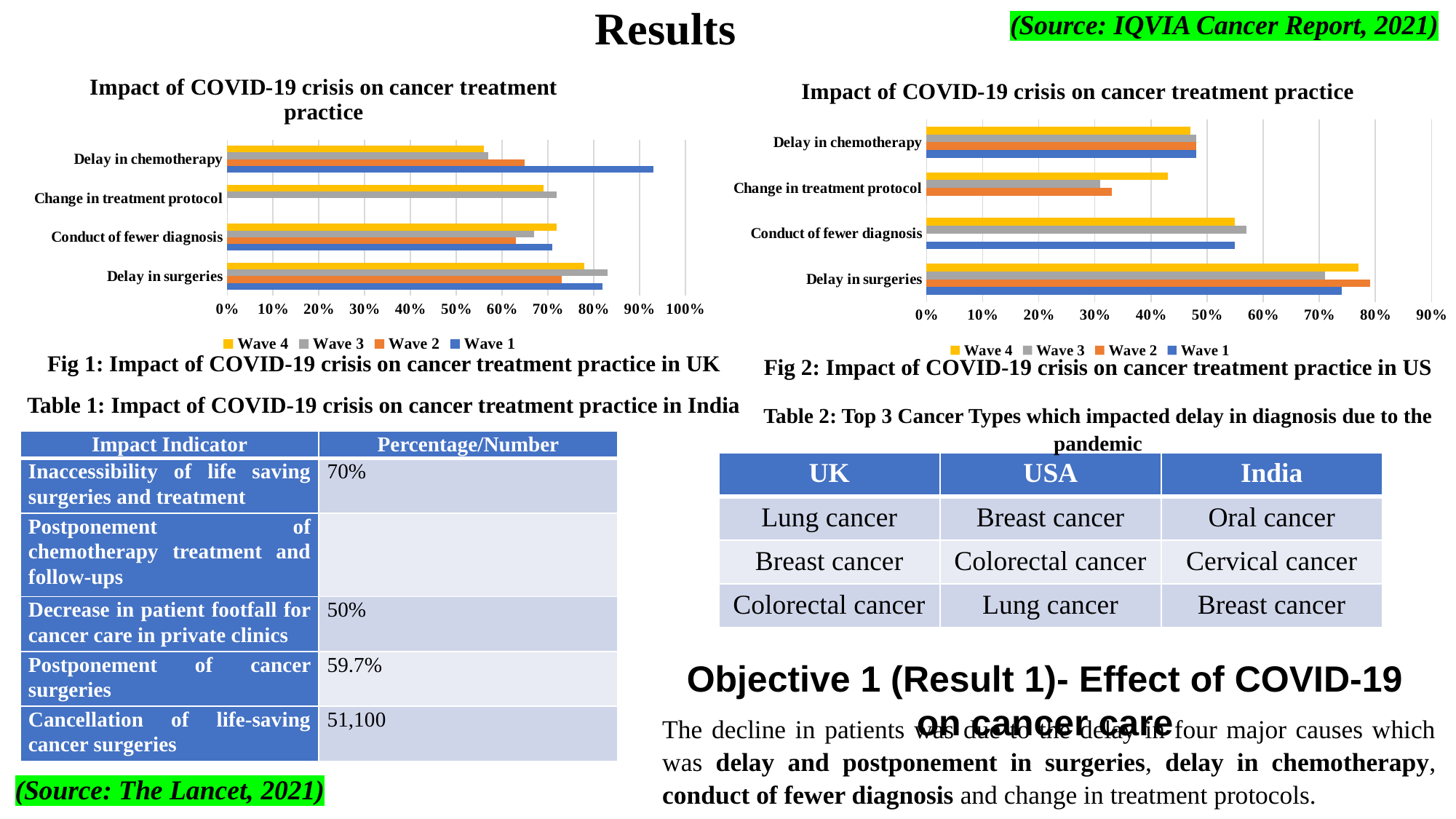

# Results
(Source: IQVIA Cancer Report, 2021)

### Chart: Impact of COVID-19 crisis on cancer treatment practice

| Category | Wave 1 | Wave 2 | Wave 3 | Wave 4 |
|---|---|---|---|---|
| Delay in surgeries | 0.82 | 0.73 | 0.83 | 0.78 |
| Conduct of fewer diagnosis | 0.71 | 0.63 | 0.67 | 0.72 |
| Change in treatment protocol | 0.0 | 0.0 | 0.72 | 0.69 |
| Delay in chemotherapy | 0.93 | 0.65 | 0.57 | 0.56 |

### Chart: Impact of COVID-19 crisis on cancer treatment practice

| Category | Wave 1 | Wave 2 | Wave 3 | Wave 4 |
|---|---|---|---|---|
| Delay in surgeries | 0.74 | 0.79 | 0.71 | 0.77 |
| Conduct of fewer diagnosis | 0.55 | 0.0 | 0.57 | 0.55 |
| Change in treatment protocol | 0.0 | 0.33 | 0.31 | 0.43 |
| Delay in chemotherapy | 0.48 | 0.48 | 0.48 | 0.47 |
Fig 1: Impact of COVID-19 crisis on cancer treatment practice in UK
Fig 2: Impact of COVID-19 crisis on cancer treatment practice in US
Table 1: Impact of COVID-19 crisis on cancer treatment practice in India
Table 2: Top 3 Cancer Types which impacted delay in diagnosis due to the pandemic
| Impact Indicator | Percentage/Number |
| --- | --- |
| Inaccessibility of life saving surgeries and treatment | 70% |
| Postponement of chemotherapy treatment and follow-ups |  |
| Decrease in patient footfall for cancer care in private clinics | 50% |
| Postponement of cancer surgeries | 59.7% |
| Cancellation of life-saving cancer surgeries | 51,100 |
| UK | USA | India |
| --- | --- | --- |
| Lung cancer | Breast cancer | Oral cancer |
| Breast cancer | Colorectal cancer | Cervical cancer |
| Colorectal cancer | Lung cancer | Breast cancer |
Objective 1 (Result 1)- Effect of COVID-19 on cancer care
The decline in patients was due to the delay in four major causes which was delay and postponement in surgeries, delay in chemotherapy, conduct of fewer diagnosis and change in treatment protocols.
(Source: The Lancet, 2021)